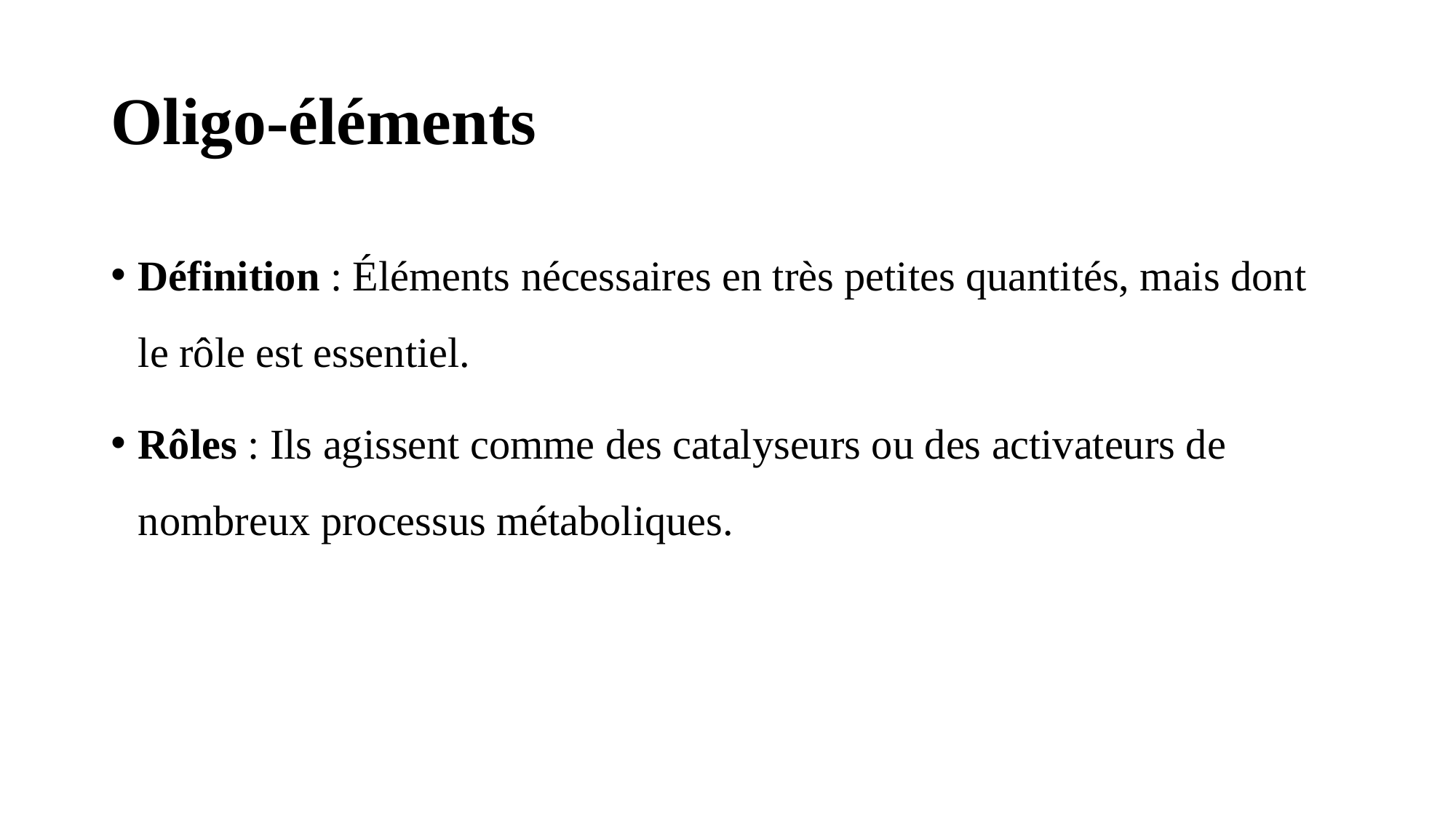

# Oligo-éléments
Définition : Éléments nécessaires en très petites quantités, mais dont le rôle est essentiel.
Rôles : Ils agissent comme des catalyseurs ou des activateurs de nombreux processus métaboliques.